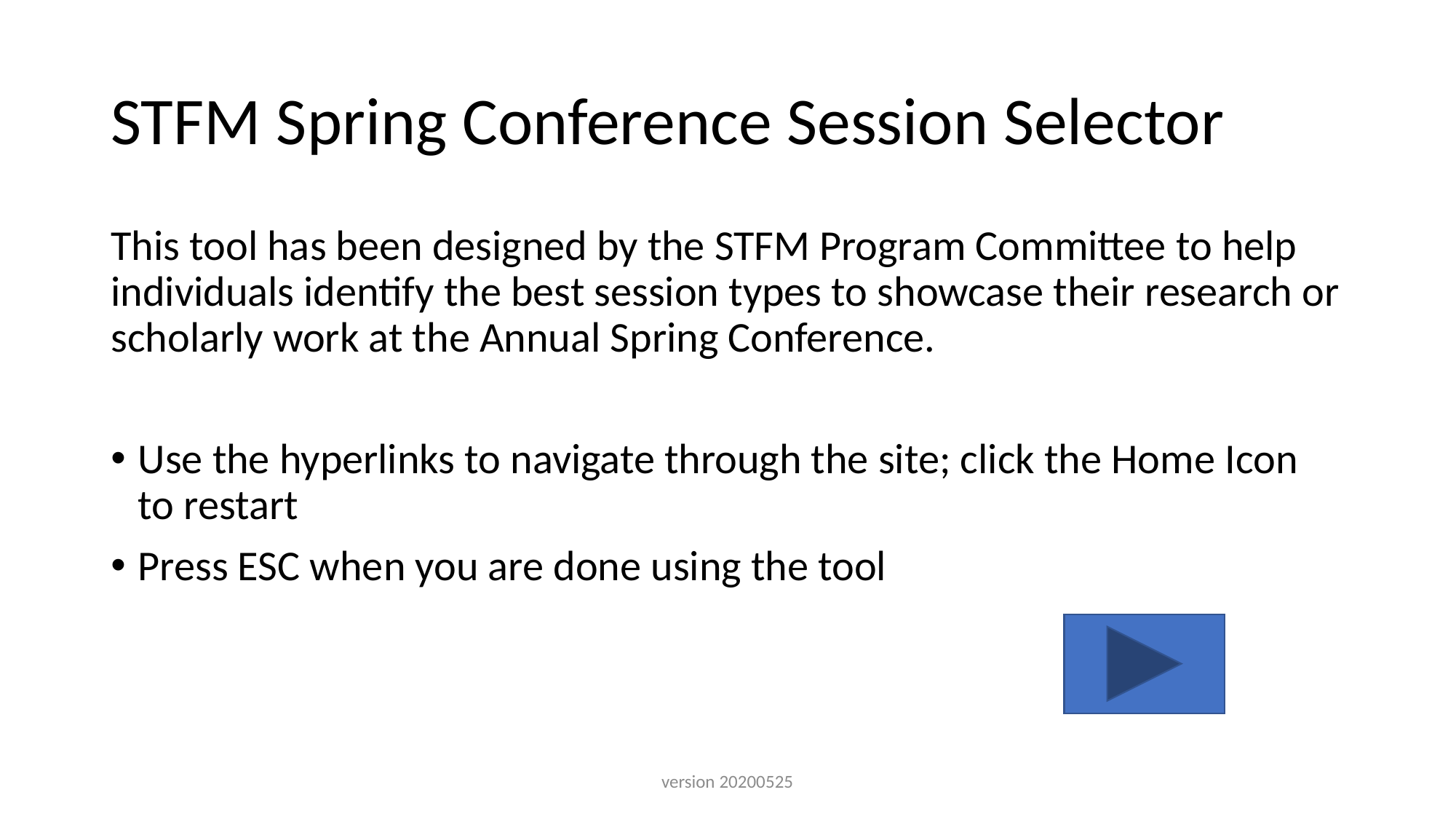

# STFM Spring Conference Session Selector
This tool has been designed by the STFM Program Committee to help individuals identify the best session types to showcase their research or scholarly work at the Annual Spring Conference.

Use the hyperlinks to navigate through the site; click the Home Icon to restart
Press ESC when you are done using the tool

version 20200525